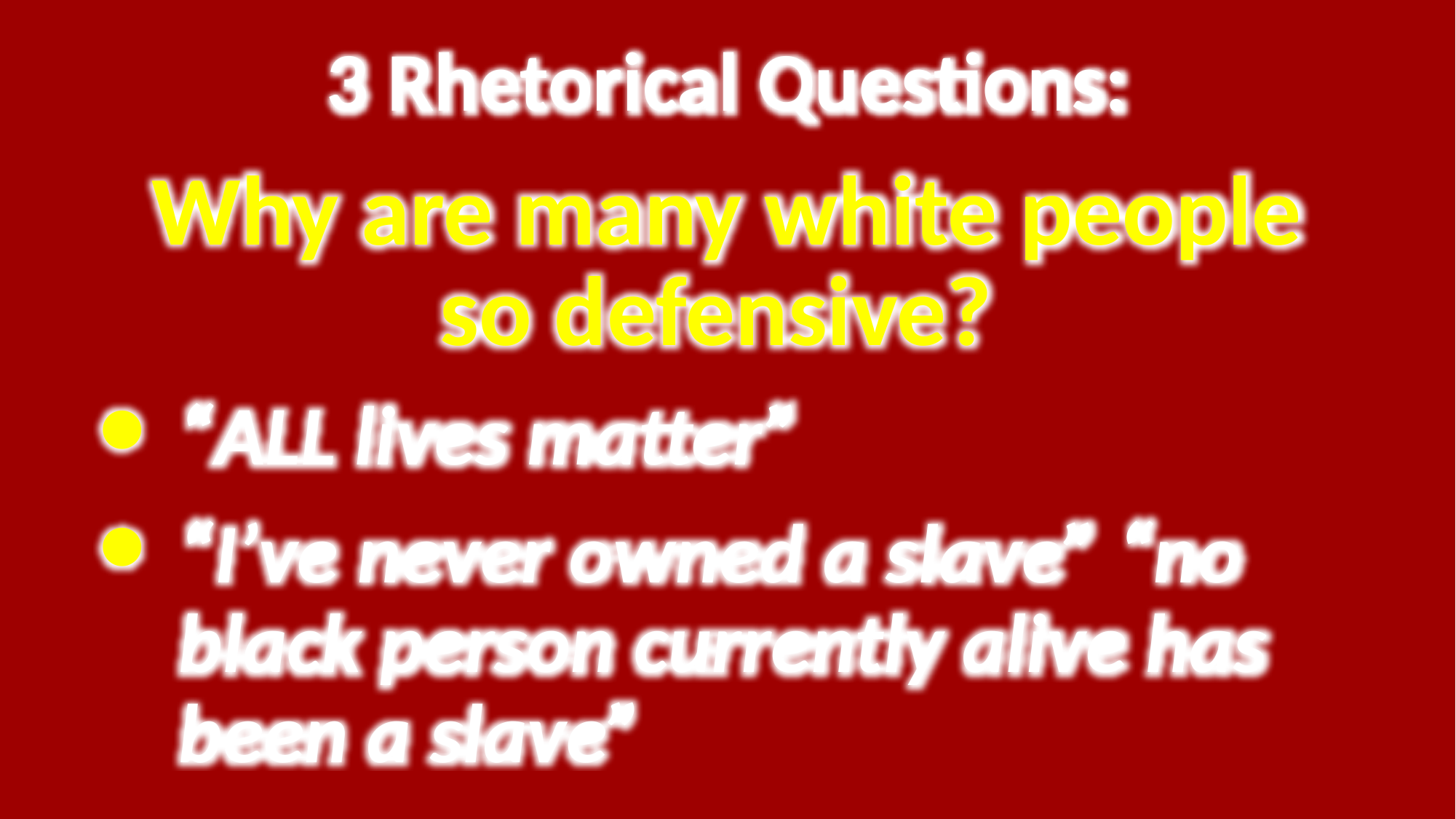

3 Rhetorical Questions:
Why are many white people so defensive?
“ALL lives matter”
“I’ve never owned a slave” “no black person currently alive has been a slave”